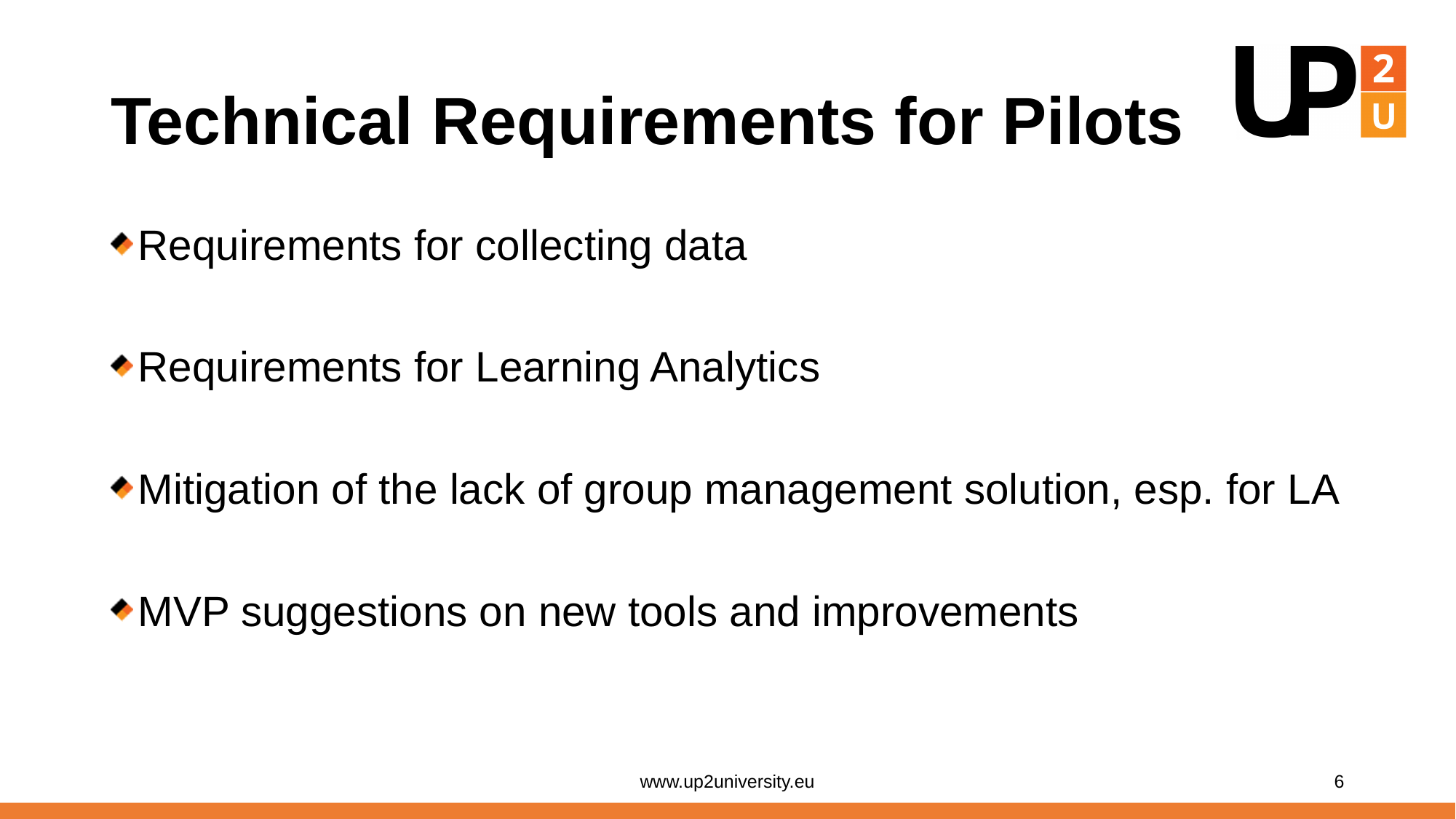

# Technical Requirements for Pilots
Requirements for collecting data

Requirements for Learning Analytics

Mitigation of the lack of group management solution, esp. for LA

MVP suggestions on new tools and improvements
www.up2university.eu
6